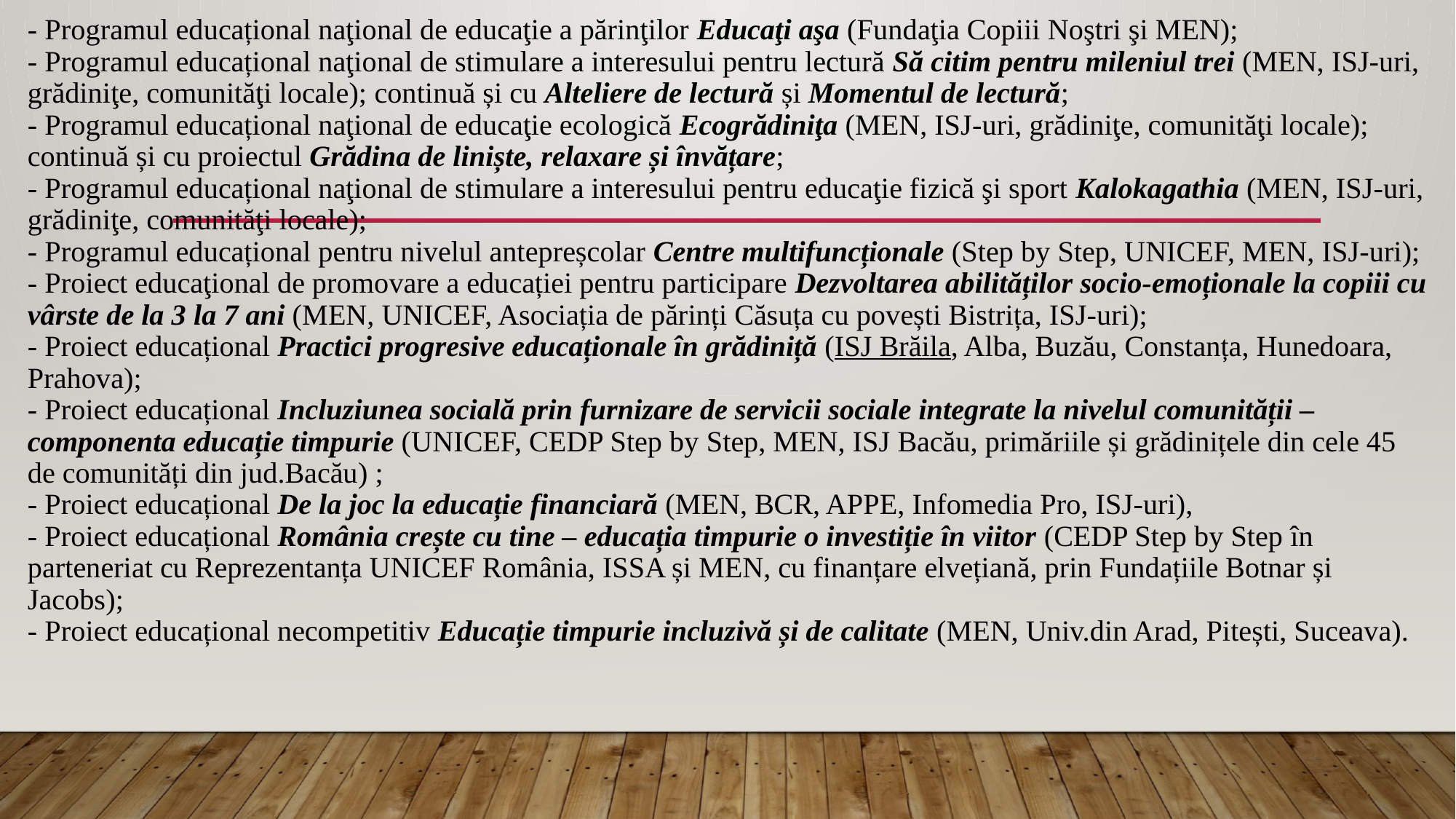

# - Programul educațional naţional de educaţie a părinţilor Educaţi aşa (Fundaţia Copiii Noştri şi MEN); - Programul educațional naţional de stimulare a interesului pentru lectură Să citim pentru mileniul trei (MEN, ISJ-uri, grădiniţe, comunităţi locale); continuă și cu Alteliere de lectură și Momentul de lectură; - Programul educațional naţional de educaţie ecologică Ecogrădiniţa (MEN, ISJ-uri, grădiniţe, comunităţi locale); continuă și cu proiectul Grădina de liniște, relaxare și învățare; - Programul educațional naţional de stimulare a interesului pentru educaţie fizică şi sport Kalokagathia (MEN, ISJ-uri, grădiniţe, comunităţi locale); - Programul educațional pentru nivelul antepreșcolar Centre multifuncționale (Step by Step, UNICEF, MEN, ISJ-uri); - Proiect educaţional de promovare a educației pentru participare Dezvoltarea abilităților socio-emoționale la copiii cu vârste de la 3 la 7 ani (MEN, UNICEF, Asociația de părinți Căsuța cu povești Bistrița, ISJ-uri); - Proiect educațional Practici progresive educaționale în grădiniță (ISJ Brăila, Alba, Buzău, Constanța, Hunedoara, Prahova); - Proiect educațional Incluziunea socială prin furnizare de servicii sociale integrate la nivelul comunității – componenta educație timpurie (UNICEF, CEDP Step by Step, MEN, ISJ Bacău, primăriile și grădinițele din cele 45 de comunități din jud.Bacău) ; - Proiect educațional De la joc la educație financiară (MEN, BCR, APPE, Infomedia Pro, ISJ-uri), - Proiect educațional România crește cu tine – educația timpurie o investiție în viitor (CEDP Step by Step în parteneriat cu Reprezentanța UNICEF România, ISSA și MEN, cu finanțare elvețiană, prin Fundațiile Botnar și Jacobs); - Proiect educațional necompetitiv Educație timpurie incluzivă și de calitate (MEN, Univ.din Arad, Pitești, Suceava).